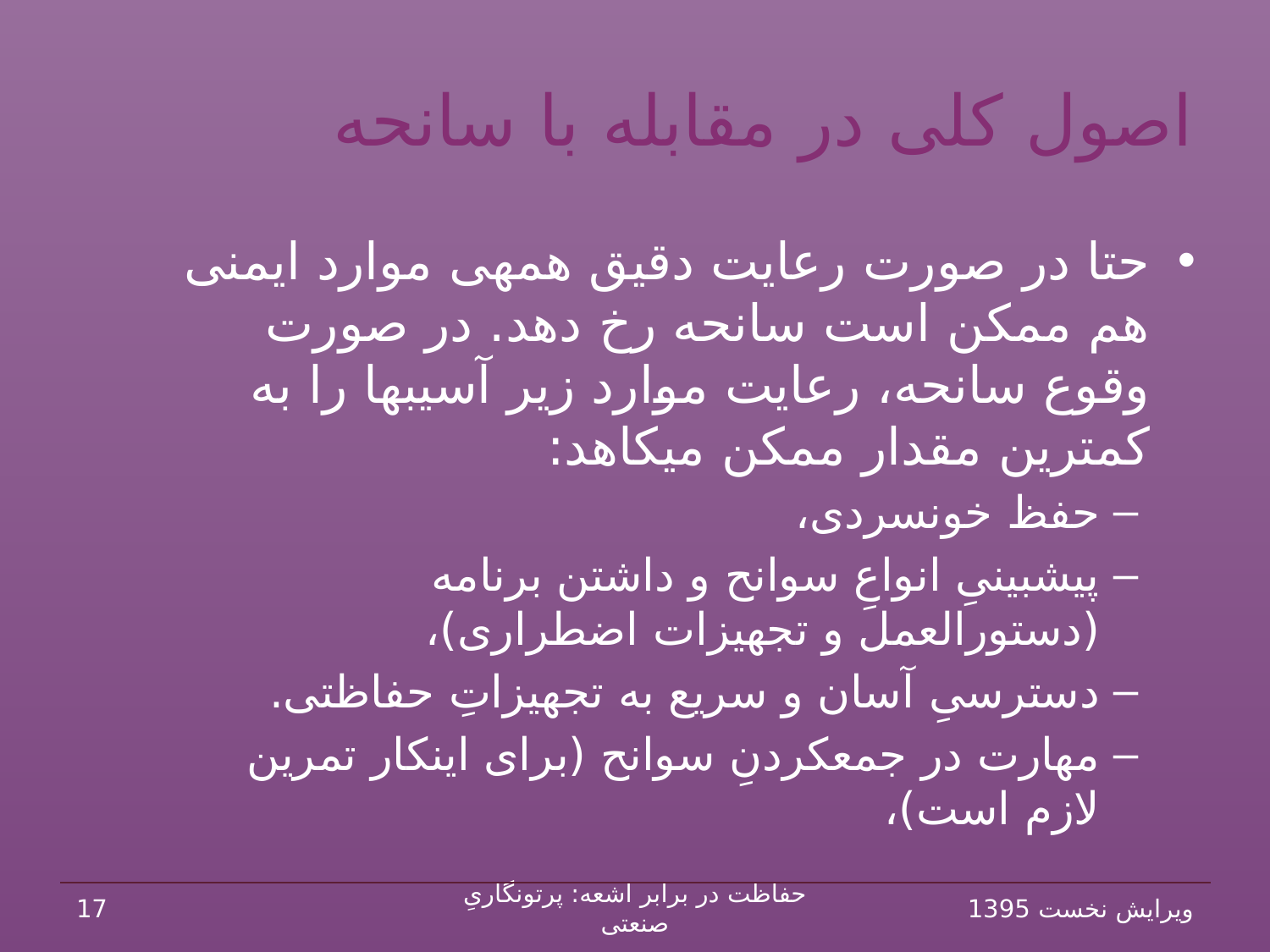

# اصول کلی در مقابله با سانحه
حتا در صورت رعایت دقیق همه‏ی موارد ایمنی هم ممکن است سانحه رخ دهد. در صورت وقوع سانحه، رعایت موارد زیر آسیب‏ها را به کم‏ترین مقدار ممکن می‏کاهد:
حفظ خون‏سردی،
پیش‏بینیِ انواعِ سوانح و داشتن برنامه (دستورالعمل و تجهیزات اضطراری)،
دسترسیِ آسان و سریع به تجهیزاتِ حفاظتی.
مهارت در جمع‏کردنِ سوانح (برای این‏کار تمرین لازم است)،

17
حفاظت در برابر اشعه: پرتونگاریِ صنعتی
ویرایش نخست 1395